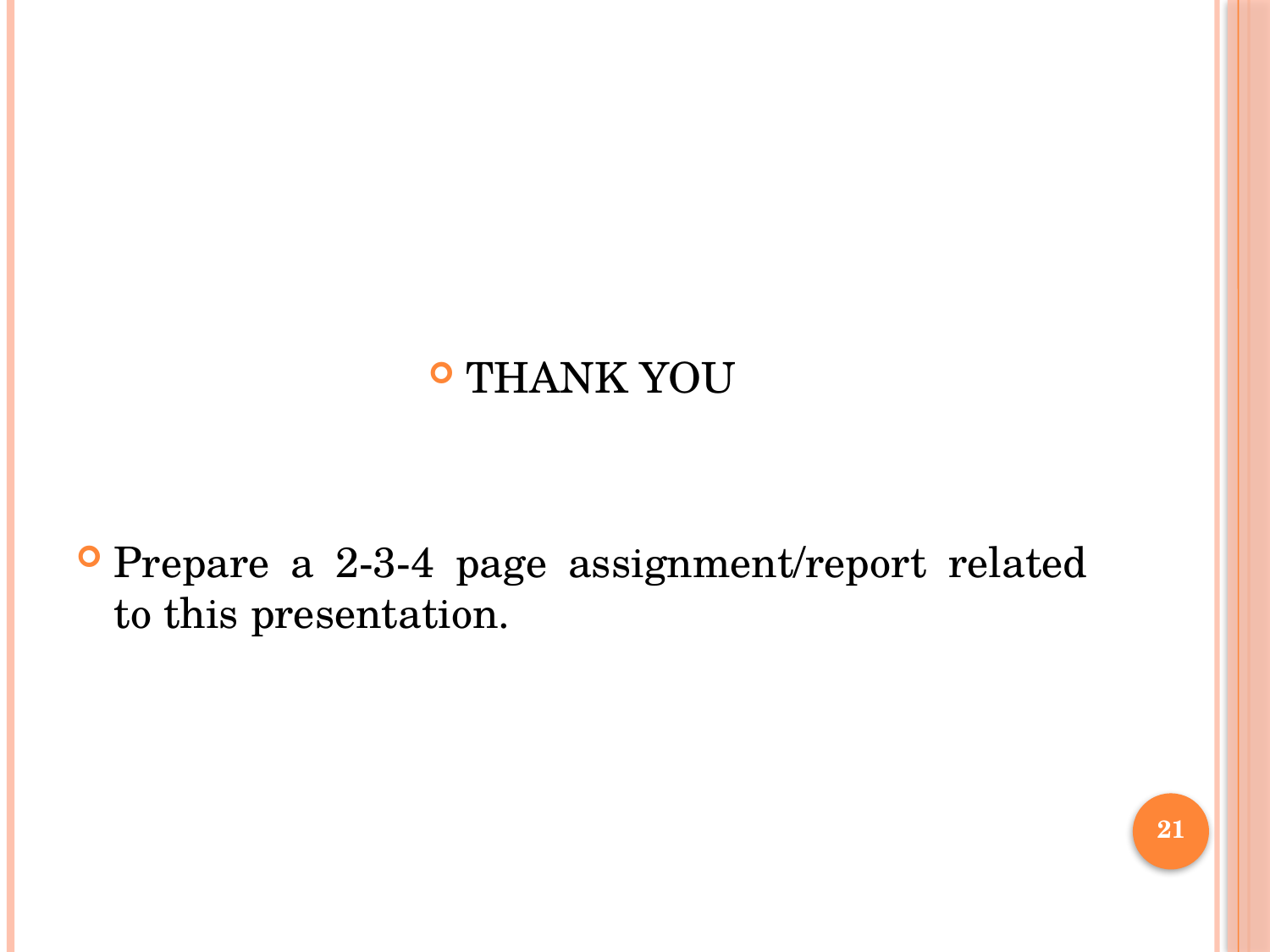

#

THANK YOU

Prepare a 2-3-4 page assignment/report related to this presentation.
21